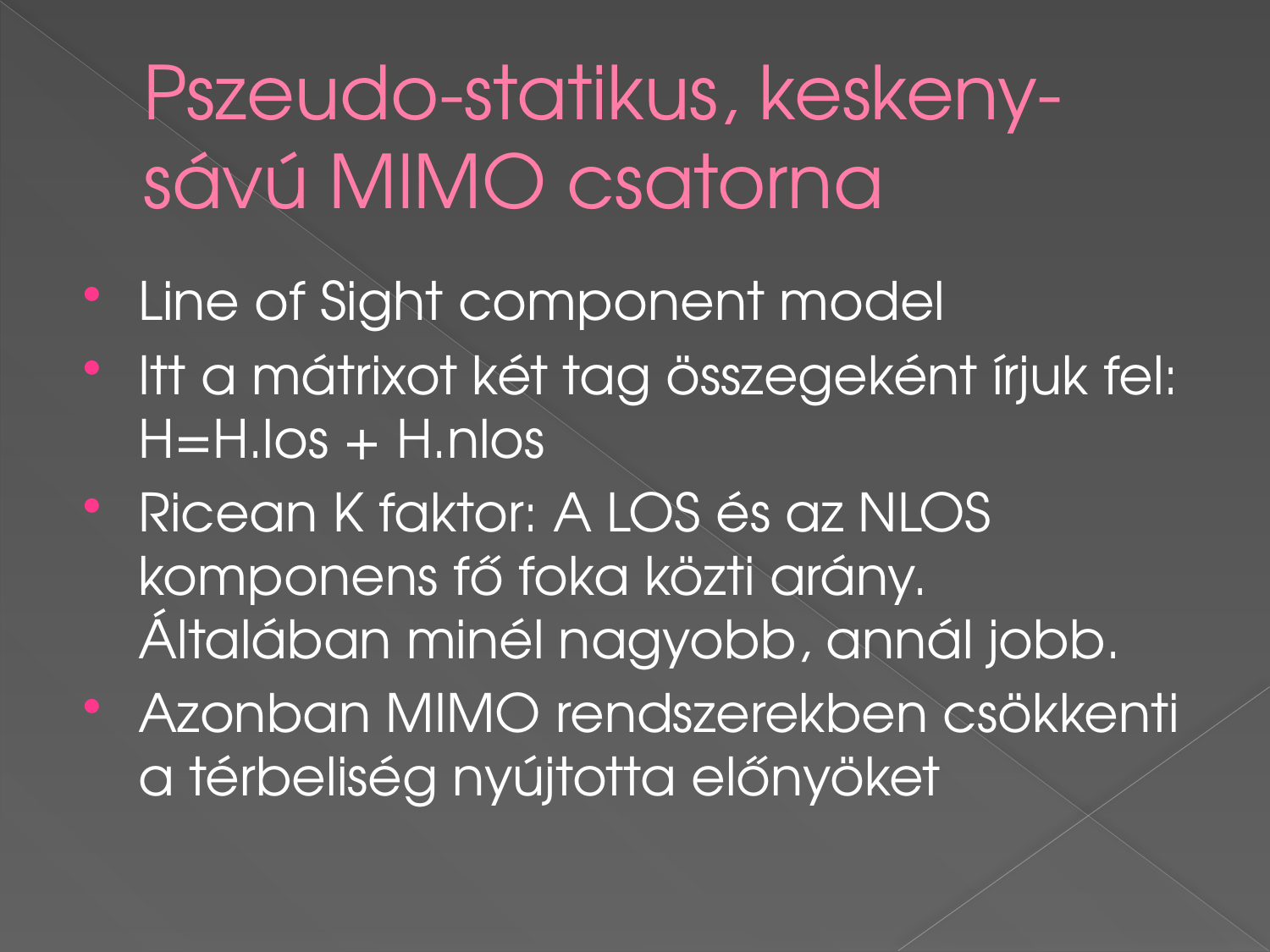

# Pszeudo-statikus, keskeny-sávú MIMO csatorna
Line of Sight component model
Itt a mátrixot két tag összegeként írjuk fel:
H=H.los + H.nlos
Ricean K faktor: A LOS és az NLOS komponens fő foka közti arány. Általában minél nagyobb, annál jobb.
Azonban MIMO rendszerekben csökkenti a térbeliség nyújtotta előnyöket